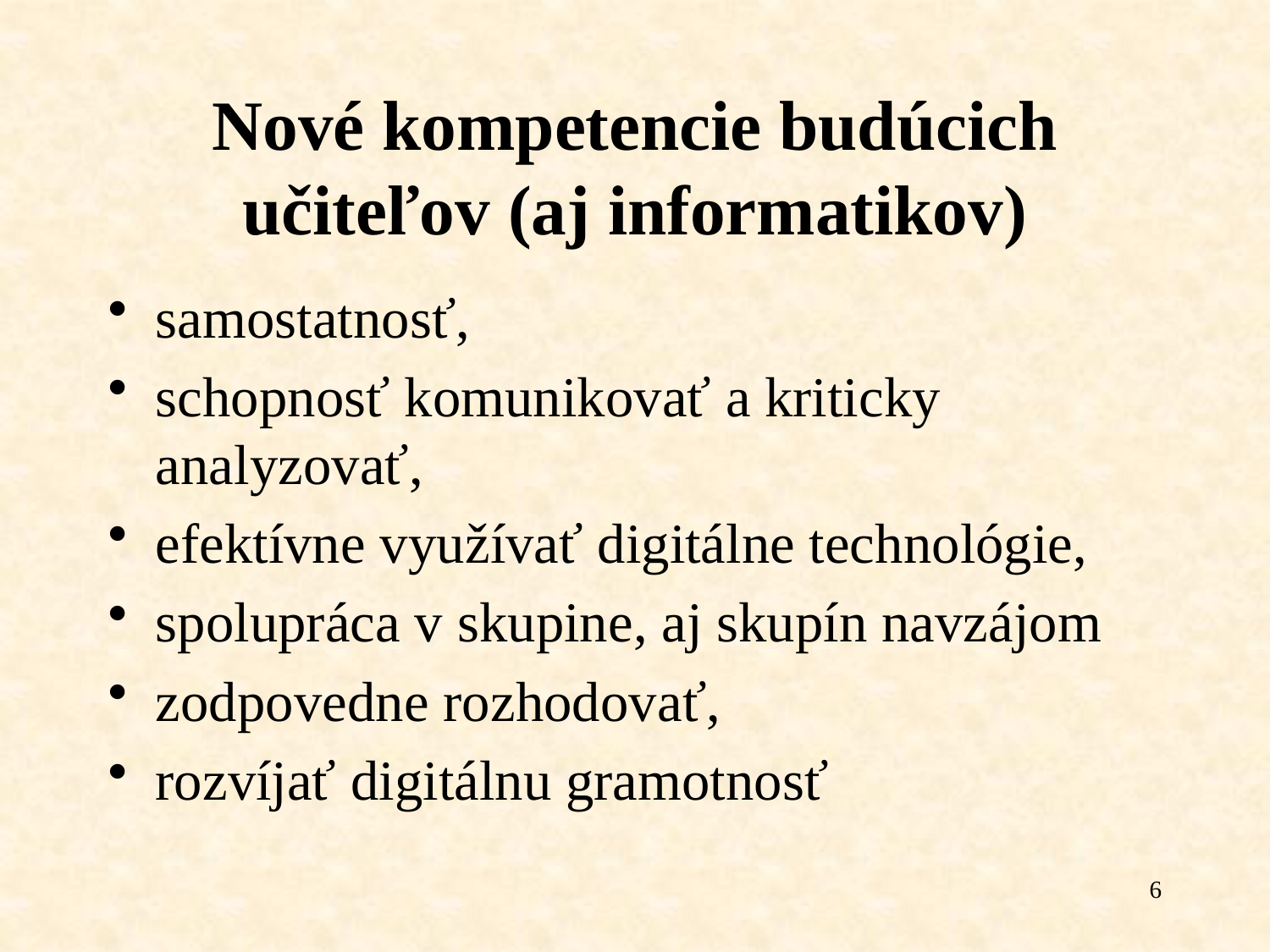

# Nové kompetencie budúcich učiteľov (aj informatikov)
samostatnosť,
schopnosť komunikovať a kriticky analyzovať,
efektívne využívať digitálne technológie,
spolupráca v skupine, aj skupín navzájom
zodpovedne rozhodovať,
rozvíjať digitálnu gramotnosť
6